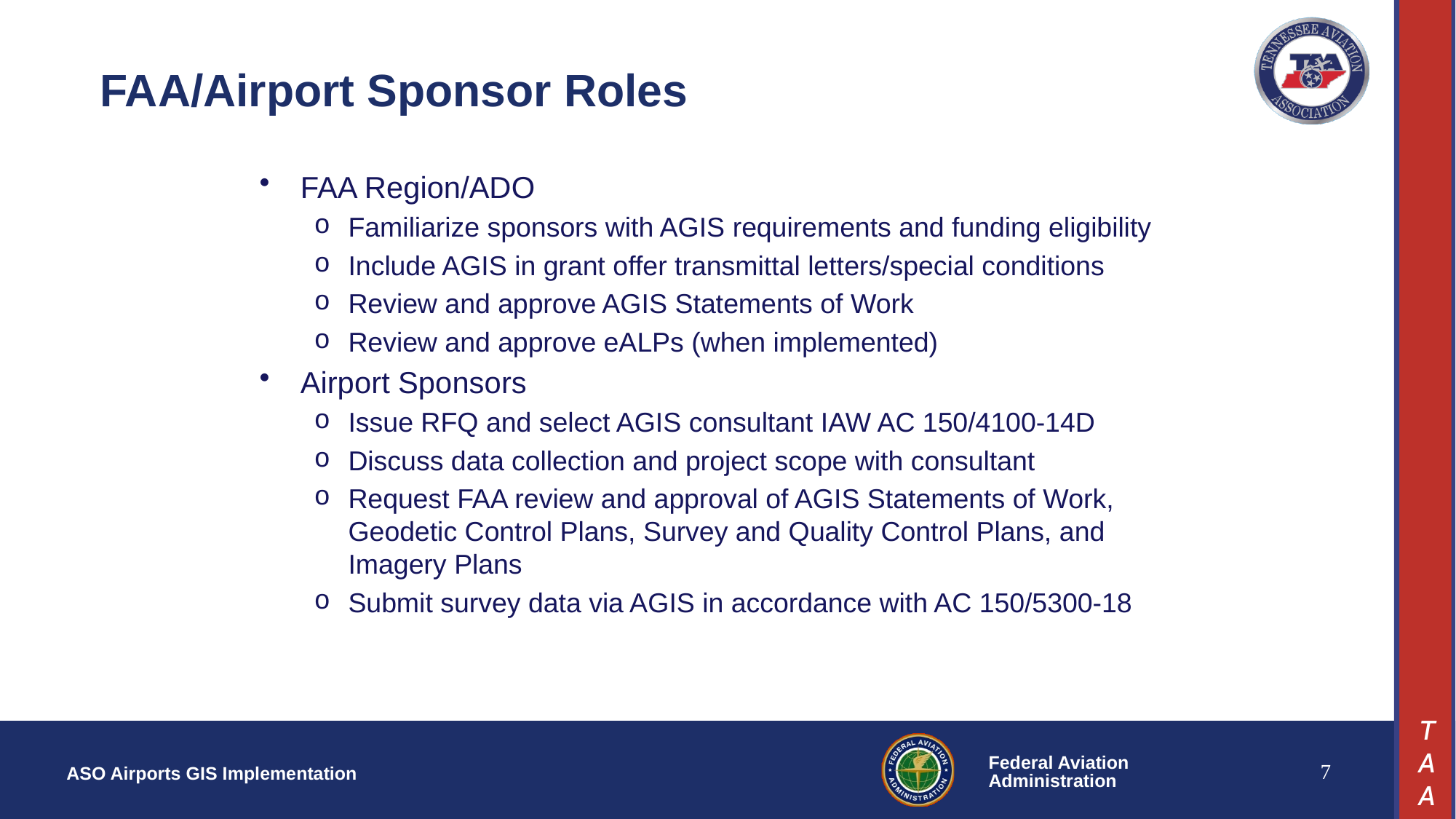

# FAA/Airport Sponsor Roles
FAA Region/ADO
Familiarize sponsors with AGIS requirements and funding eligibility
Include AGIS in grant offer transmittal letters/special conditions
Review and approve AGIS Statements of Work
Review and approve eALPs (when implemented)
Airport Sponsors
Issue RFQ and select AGIS consultant IAW AC 150/4100-14D
Discuss data collection and project scope with consultant
Request FAA review and approval of AGIS Statements of Work, Geodetic Control Plans, Survey and Quality Control Plans, and Imagery Plans
Submit survey data via AGIS in accordance with AC 150/5300-18